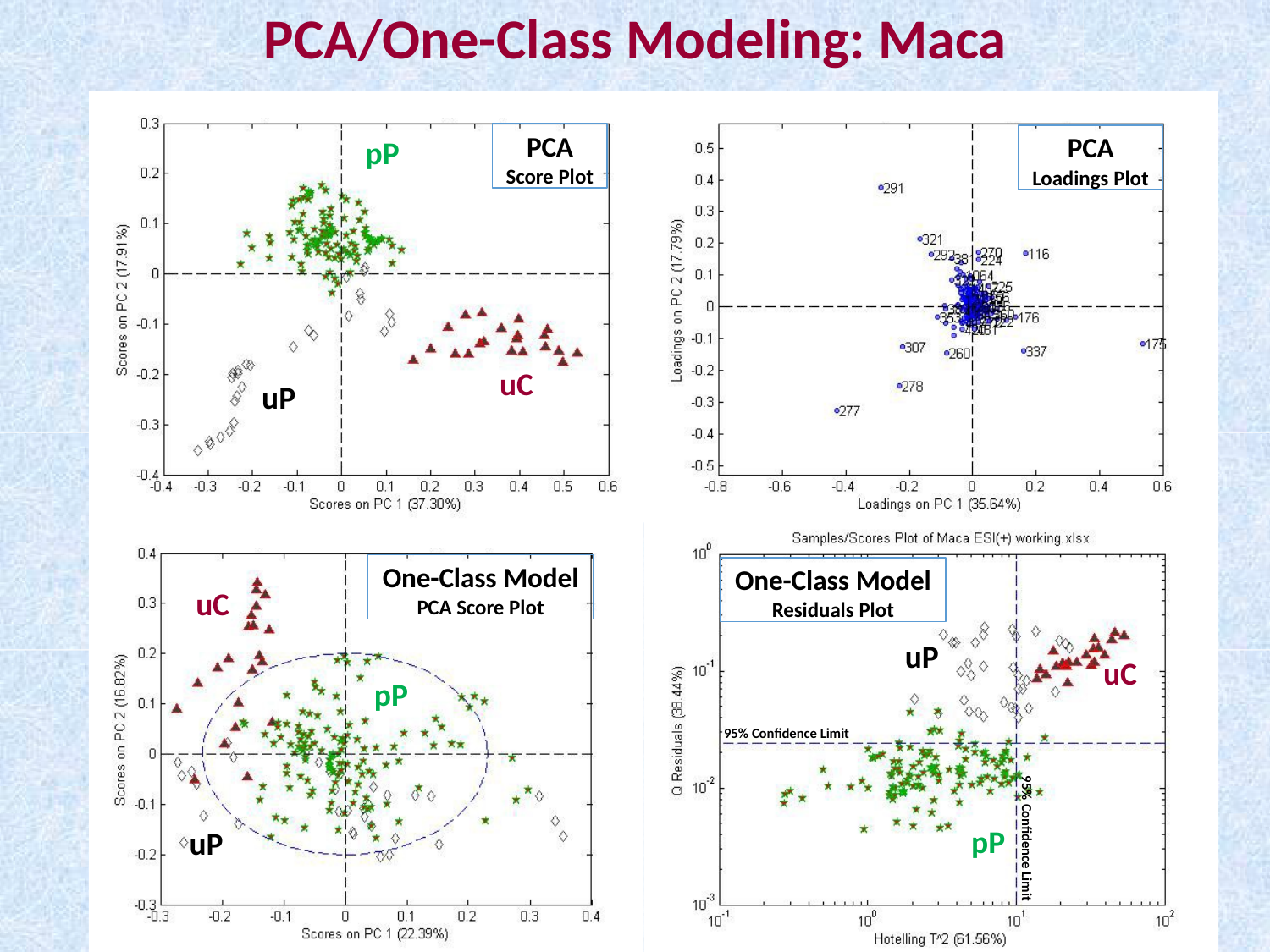

# PCA/One-Class Modeling: Maca

PCA
Score Plot
PCA
Loadings Plot
pP
uC
uP

One-Class Model
PCA Score Plot
One-Class Model
Residuals Plot
uC
uP
uC
pP
95% Confidence Limit
(95% Confidence Limit
95% Confidence Limit
pP
uP